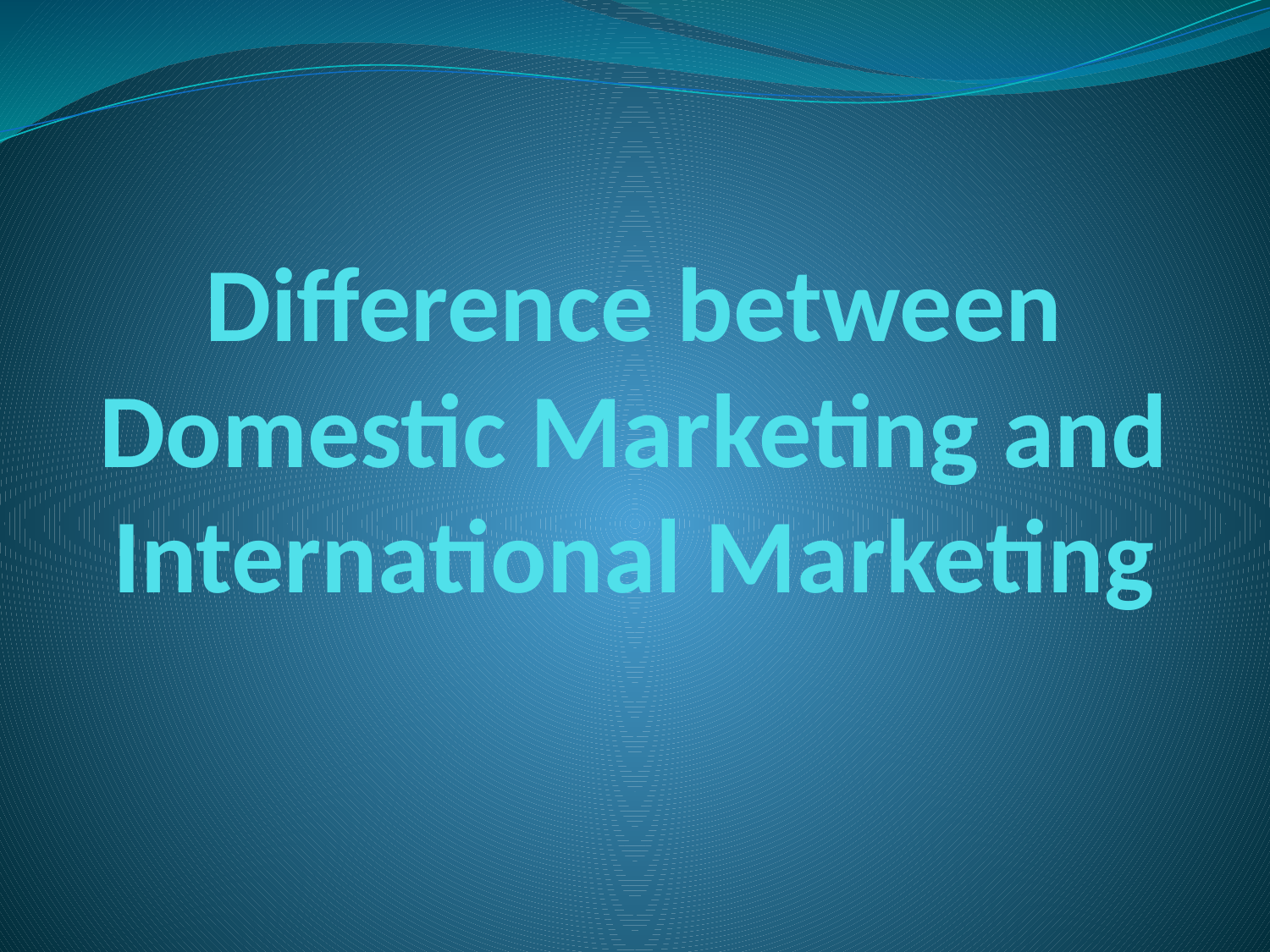

# Difference between Domestic Marketing and International Marketing